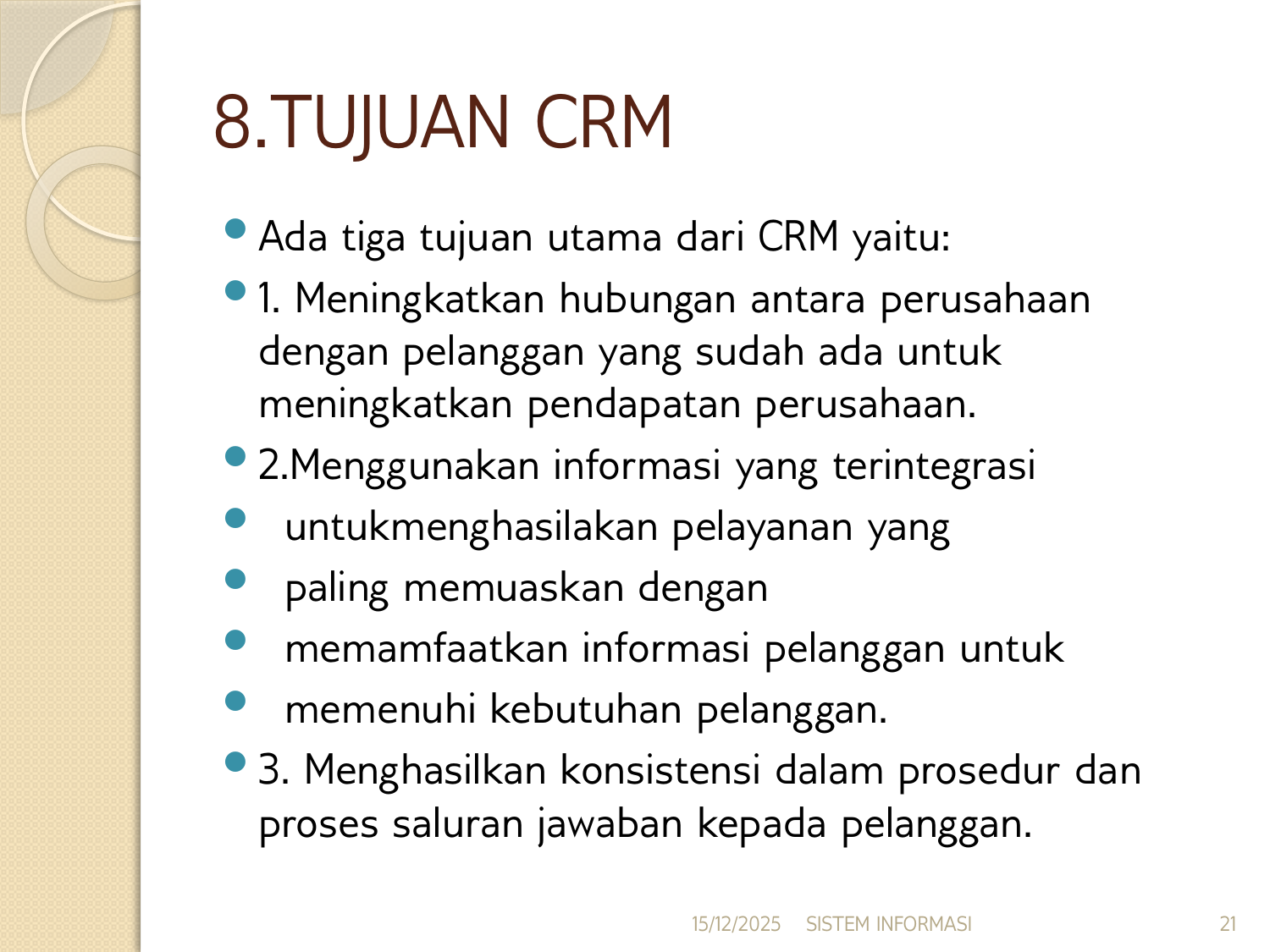

# 8.TUJUAN CRM
Ada tiga tujuan utama dari CRM yaitu:
1. Meningkatkan hubungan antara perusahaan dengan pelanggan yang sudah ada untuk meningkatkan pendapatan perusahaan.
2.Menggunakan informasi yang terintegrasi
  untukmenghasilakan pelayanan yang
  paling memuaskan dengan
  memamfaatkan informasi pelanggan untuk
  memenuhi kebutuhan pelanggan.
3. Menghasilkan konsistensi dalam prosedur dan proses saluran jawaban kepada pelanggan.
15/12/2025
SISTEM INFORMASI
21